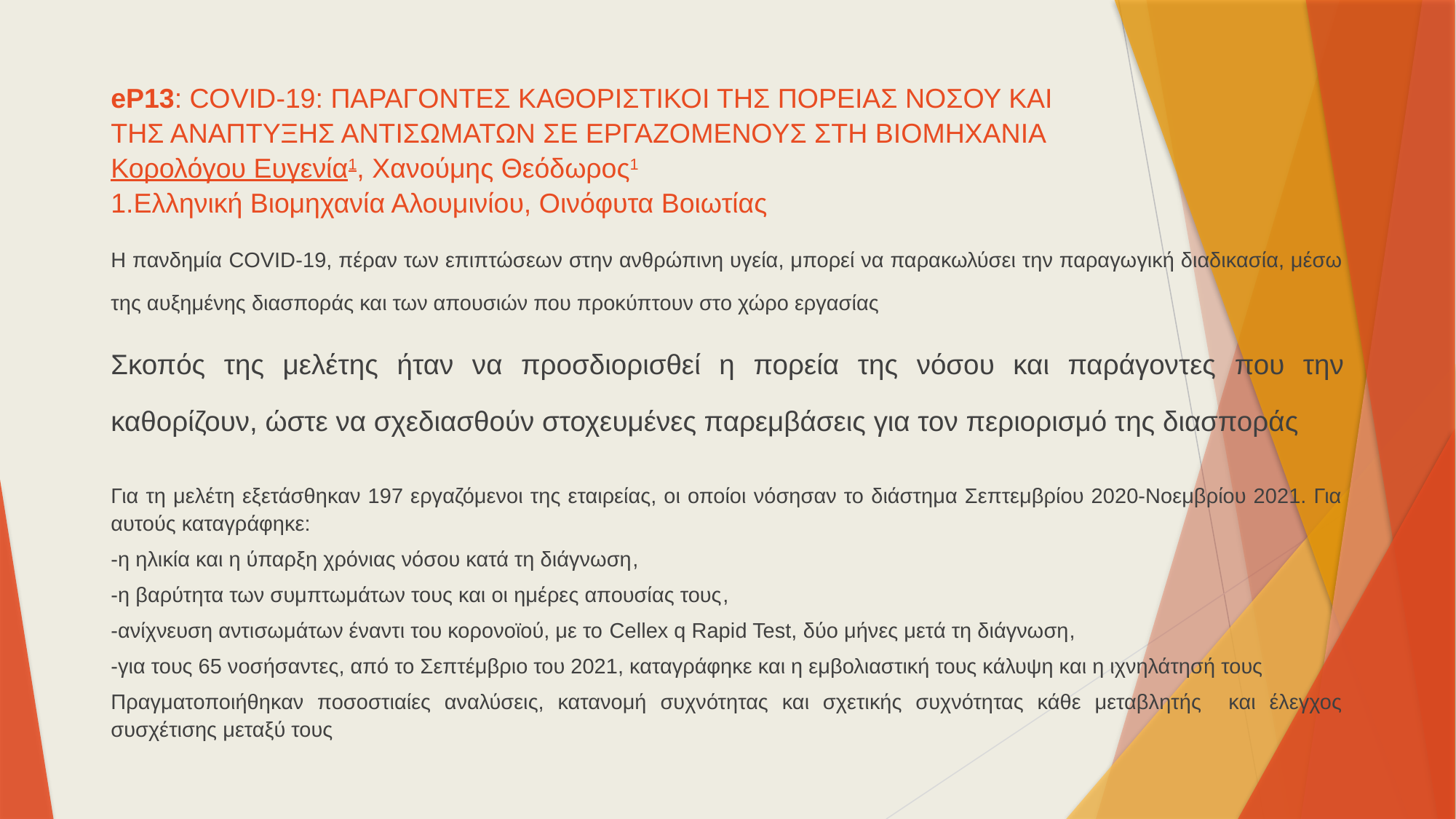

# eP13: COVID-19: ΠΑΡΑΓΟΝΤΕΣ ΚΑΘΟΡΙΣΤΙΚΟΙ ΤΗΣ ΠΟΡΕΙΑΣ ΝΟΣΟΥ ΚΑΙ ΤΗΣ ΑΝΑΠΤΥΞΗΣ ΑΝΤΙΣΩΜΑΤΩΝ ΣΕ ΕΡΓΑΖΟΜΕΝΟΥΣ ΣΤΗ ΒΙΟΜΗΧΑΝΙΑ Κορολόγου Ευγενία1, Χανούμης Θεόδωρος1 1.Ελληνική Βιομηχανία Αλουμινίου, Οινόφυτα Βοιωτίας
Η πανδημία COVID-19, πέραν των επιπτώσεων στην ανθρώπινη υγεία, μπορεί να παρακωλύσει την παραγωγική διαδικασία, μέσω της αυξημένης διασποράς και των απουσιών που προκύπτουν στο χώρο εργασίας
Σκοπός της μελέτης ήταν να προσδιορισθεί η πορεία της νόσου και παράγοντες που την καθορίζουν, ώστε να σχεδιασθούν στοχευμένες παρεμβάσεις για τον περιορισμό της διασποράς

Για τη μελέτη εξετάσθηκαν 197 εργαζόμενοι της εταιρείας, οι οποίοι νόσησαν το διάστημα Σεπτεμβρίου 2020-Νοεμβρίου 2021. Για αυτούς καταγράφηκε:
-η ηλικία και η ύπαρξη χρόνιας νόσου κατά τη διάγνωση,
-η βαρύτητα των συμπτωμάτων τους και οι ημέρες απουσίας τους,
-ανίχνευση αντισωμάτων έναντι του κορονοϊού, με το Cellex q Rapid Test, δύο μήνες μετά τη διάγνωση,
-για τους 65 νοσήσαντες, από το Σεπτέμβριο του 2021, καταγράφηκε και η εμβολιαστική τους κάλυψη και η ιχνηλάτησή τους
Πραγματοποιήθηκαν ποσοστιαίες αναλύσεις, κατανομή συχνότητας και σχετικής συχνότητας κάθε μεταβλητής  και έλεγχος συσχέτισης μεταξύ τους